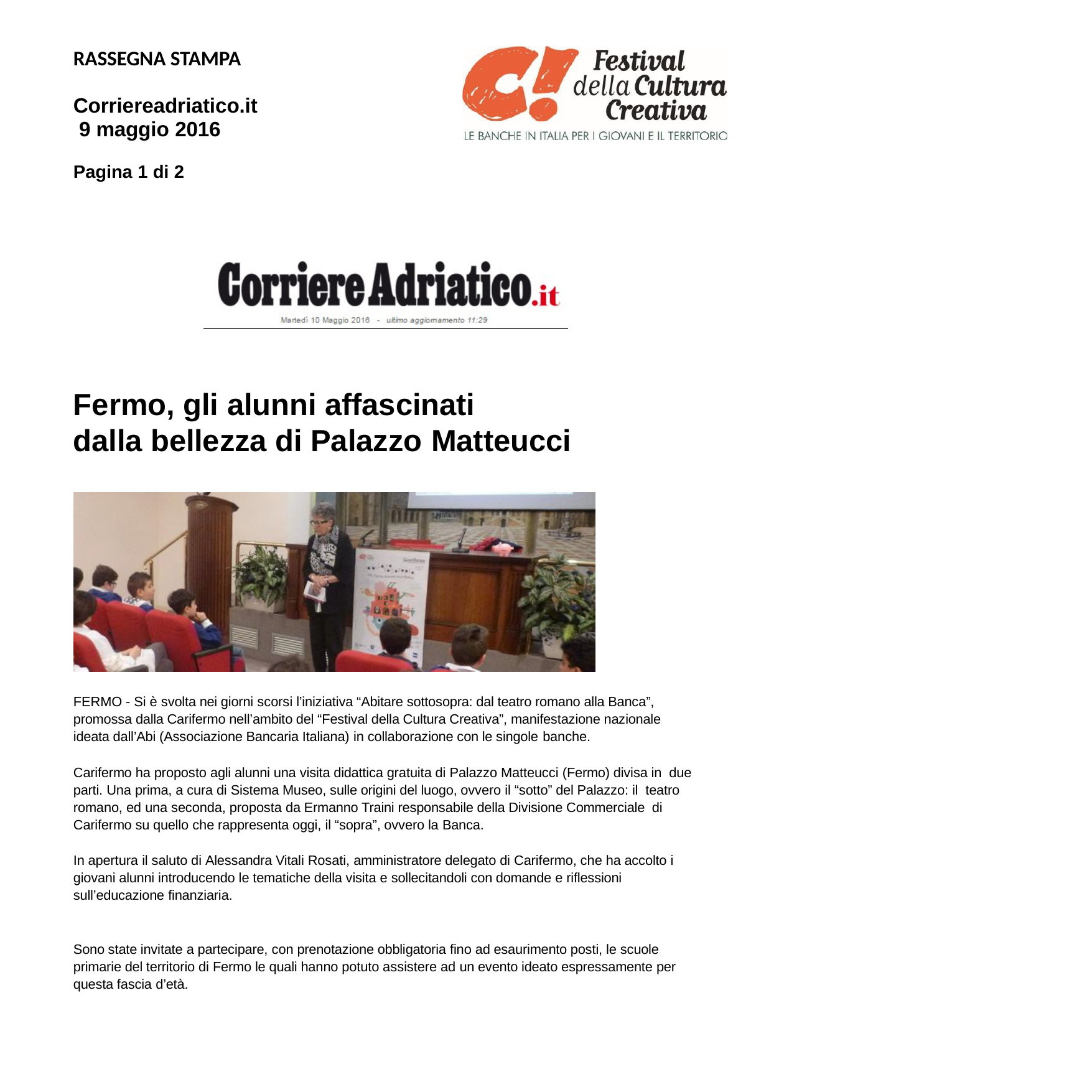

RASSEGNA STAMPA

Corriereadriatico.it  9 maggio 2016
Pagina 1 di 2

Fermo, gli alunni affascinati
dalla bellezza di Palazzo Matteucci

FERMO - Si è svolta nei giorni scorsi l’iniziativa “Abitare sottosopra: dal teatro romano alla Banca”,  promossa dalla Carifermo nell’ambito del “Festival della Cultura Creativa”, manifestazione nazionale  ideata dall’Abi (Associazione Bancaria Italiana) in collaborazione con le singole banche.

Carifermo ha proposto agli alunni una visita didattica gratuita di Palazzo Matteucci (Fermo) divisa in  due parti. Una prima, a cura di Sistema Museo, sulle origini del luogo, ovvero il “sotto” del Palazzo: il  teatro romano, ed una seconda, proposta da Ermanno Traini responsabile della Divisione Commerciale  di Carifermo su quello che rappresenta oggi, il “sopra”, ovvero la Banca.

In apertura il saluto di Alessandra Vitali Rosati, amministratore delegato di Carifermo, che ha accolto i  giovani alunni introducendo le tematiche della visita e sollecitandoli con domande e riflessioni  sull’educazione finanziaria.

Sono state invitate a partecipare, con prenotazione obbligatoria fino ad esaurimento posti, le scuole  primarie del territorio di Fermo le quali hanno potuto assistere ad un evento ideato espressamente per  questa fascia d’età.